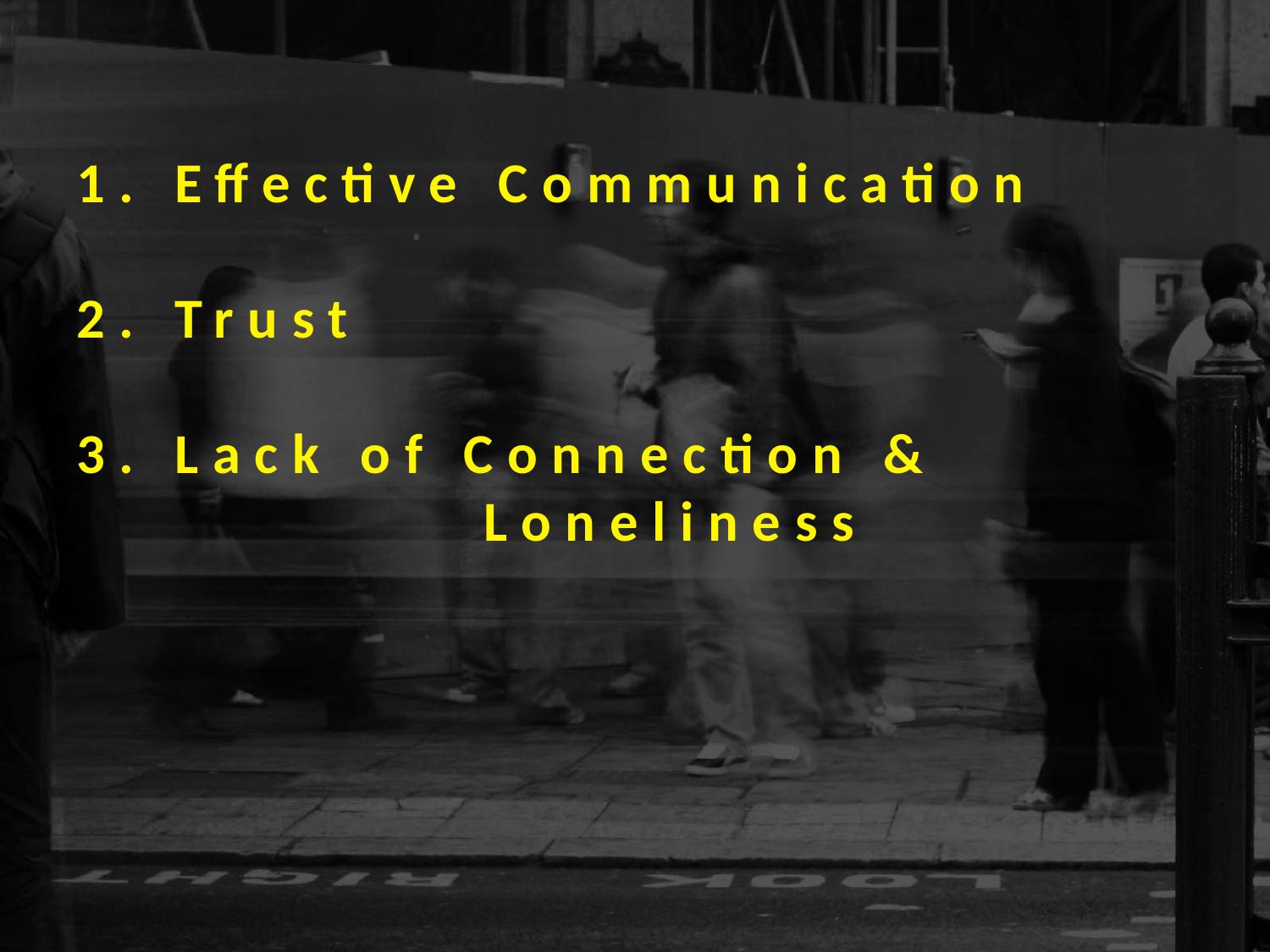

1. Effective Communication
2. Trust
3. Lack of Connection &  		 	  	 	 Loneliness